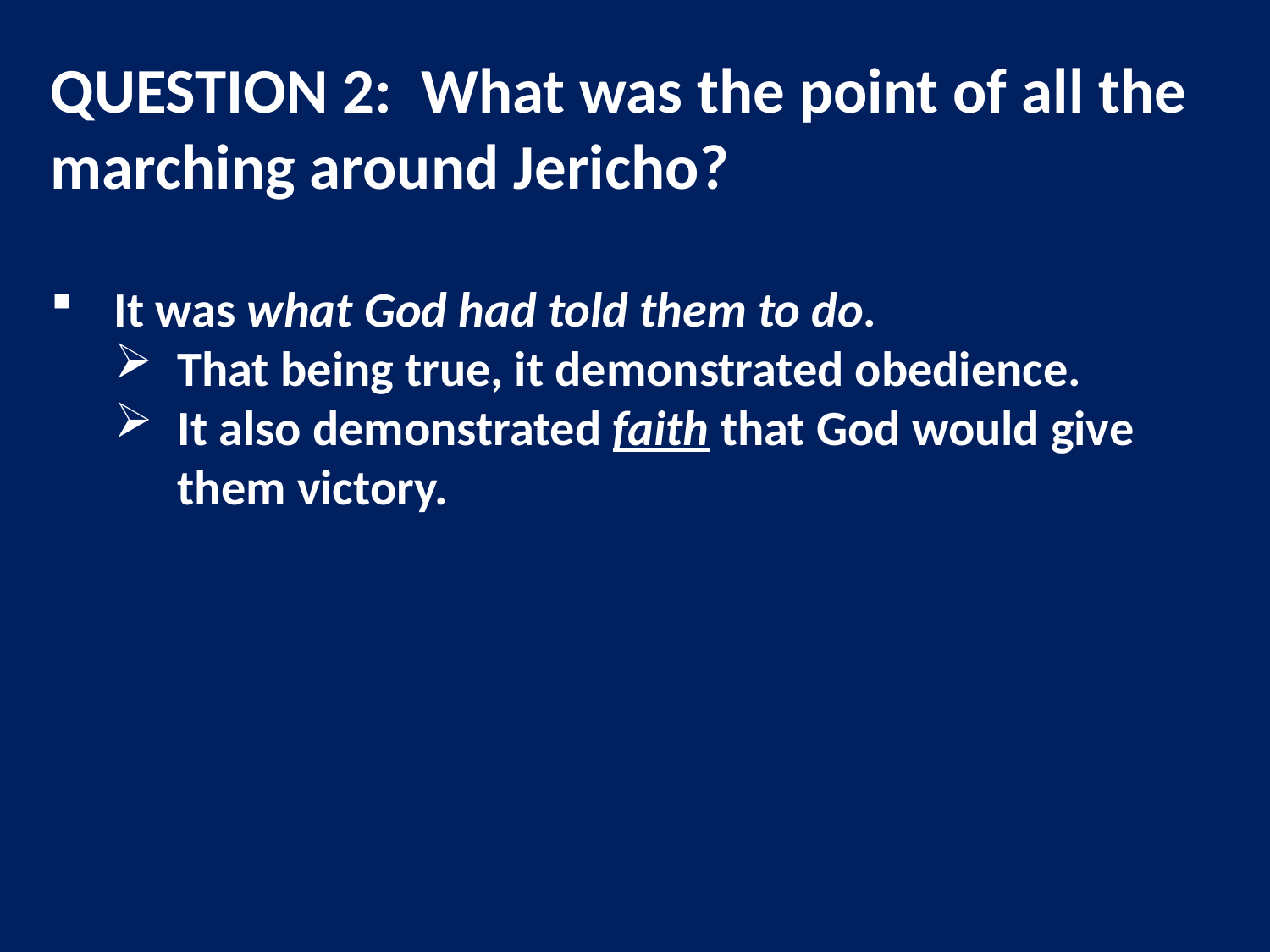

QUESTION 2:  What was the point of all the marching around Jericho?

It was what God had told them to do.
That being true, it demonstrated obedience.
It also demonstrated faith that God would give them victory.